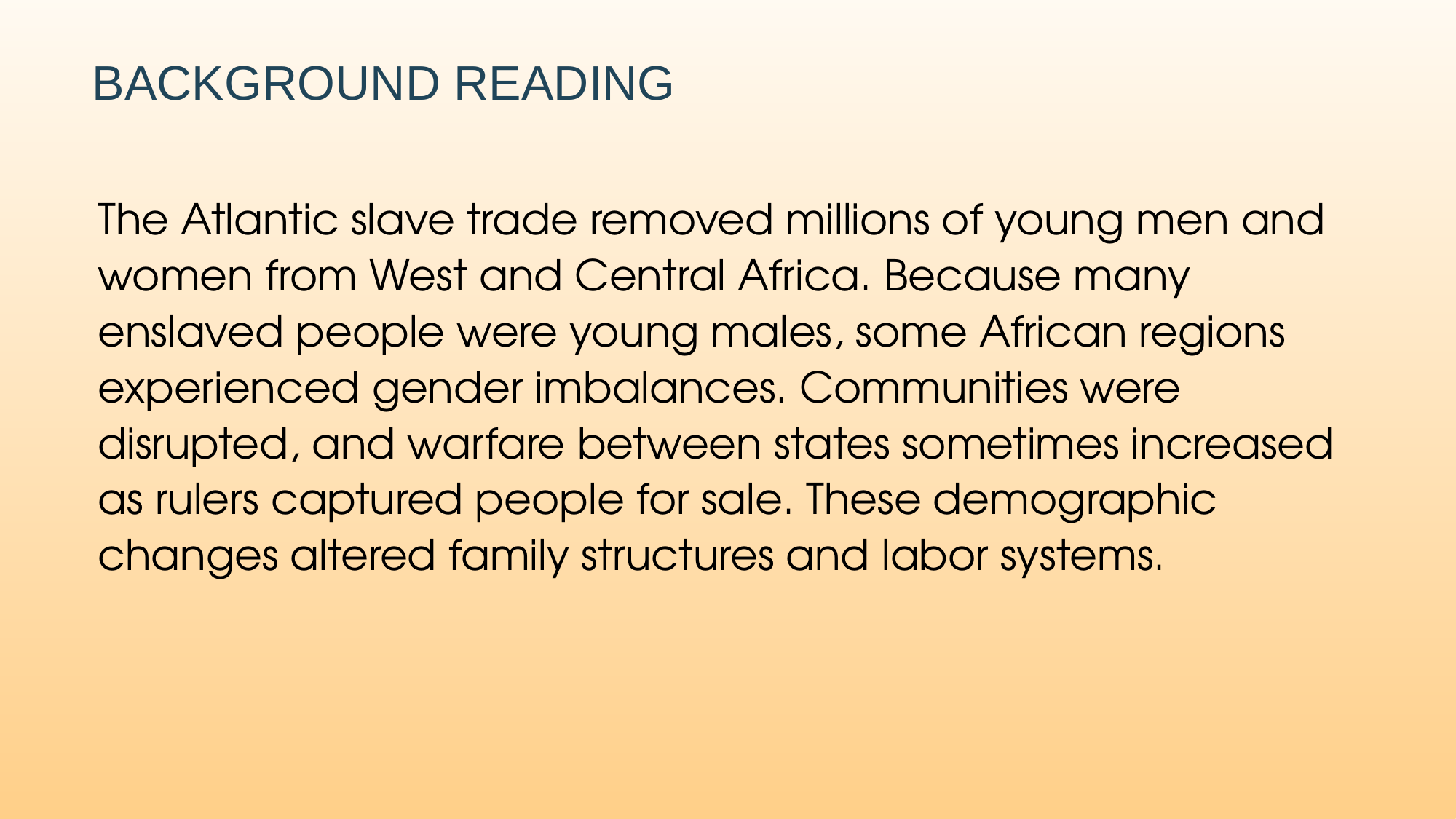

# Background Reading
The Atlantic slave trade removed millions of young men and women from West and Central Africa. Because many enslaved people were young males, some African regions experienced gender imbalances. Communities were disrupted, and warfare between states sometimes increased as rulers captured people for sale. These demographic changes altered family structures and labor systems.